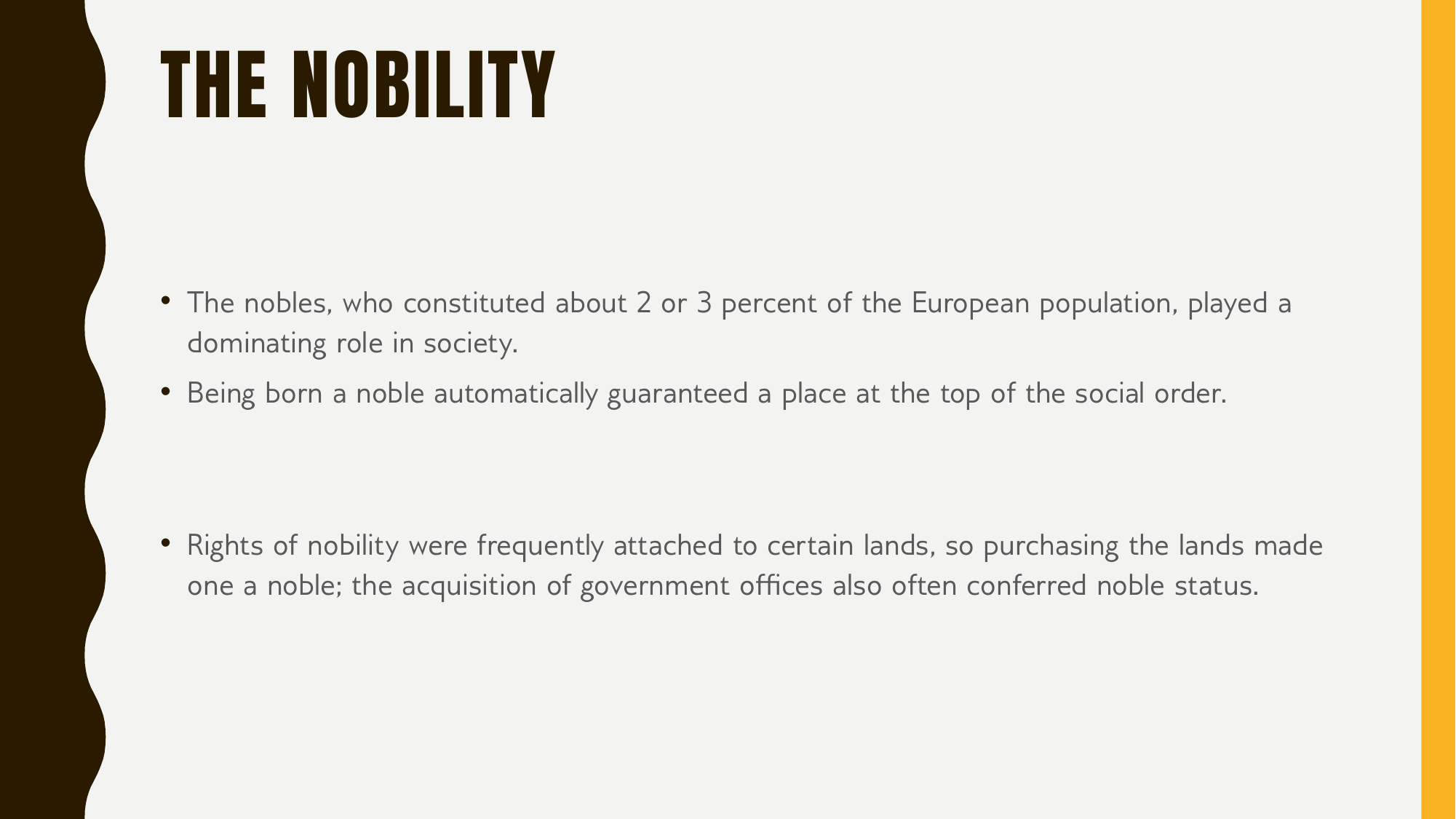

# The nobility
The nobles, who constituted about 2 or 3 percent of the European population, played a dominating role in society.
Being born a noble automatically guaranteed a place at the top of the social order.

Rights of nobility were frequently attached to certain lands, so purchasing the lands made one a noble; the acquisition of government offices also often conferred noble status.